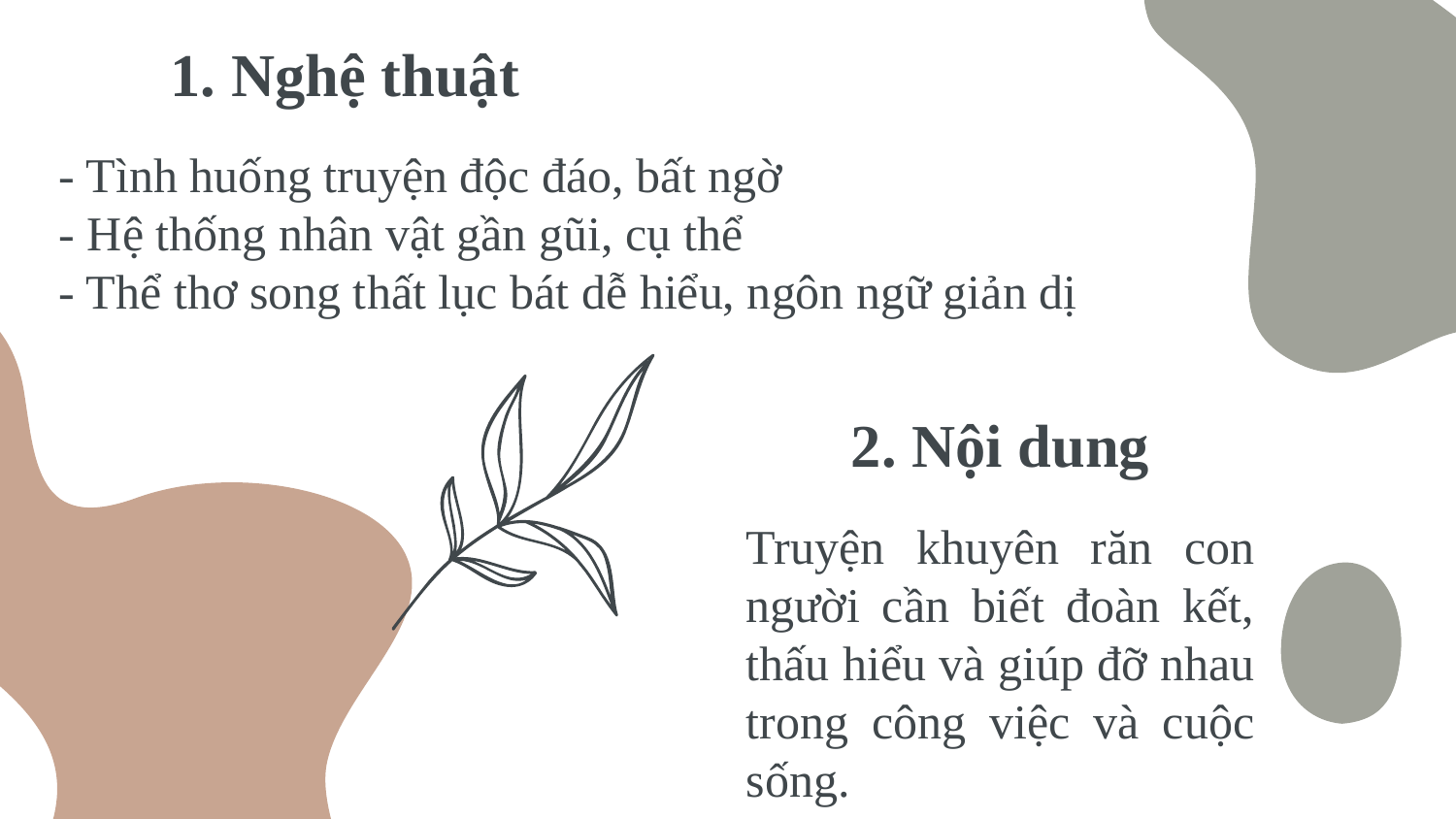

1. Nghệ thuật
- Tình huống truyện độc đáo, bất ngờ
- Hệ thống nhân vật gần gũi, cụ thể
- Thể thơ song thất lục bát dễ hiểu, ngôn ngữ giản dị

# 2. Nội dung
Truyện khuyên răn con người cần biết đoàn kết, thấu hiểu và giúp đỡ nhau trong công việc và cuộc sống.